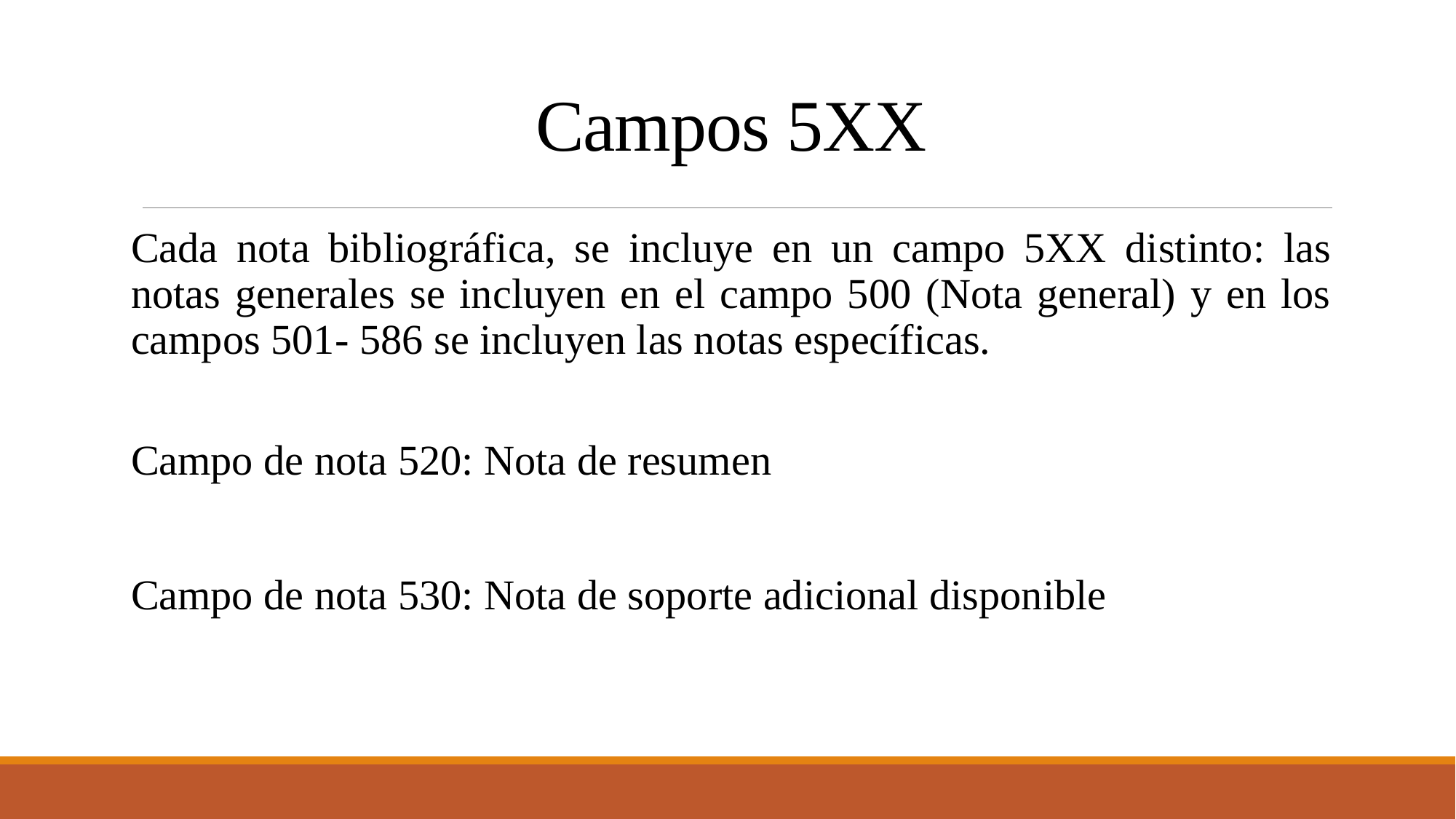

# Campos 5XX
Cada nota bibliográfica, se incluye en un campo 5XX distinto: las notas generales se incluyen en el campo 500 (Nota general) y en los campos 501- 586 se incluyen las notas específicas.

Campo de nota 520: Nota de resumen

Campo de nota 530: Nota de soporte adicional disponible